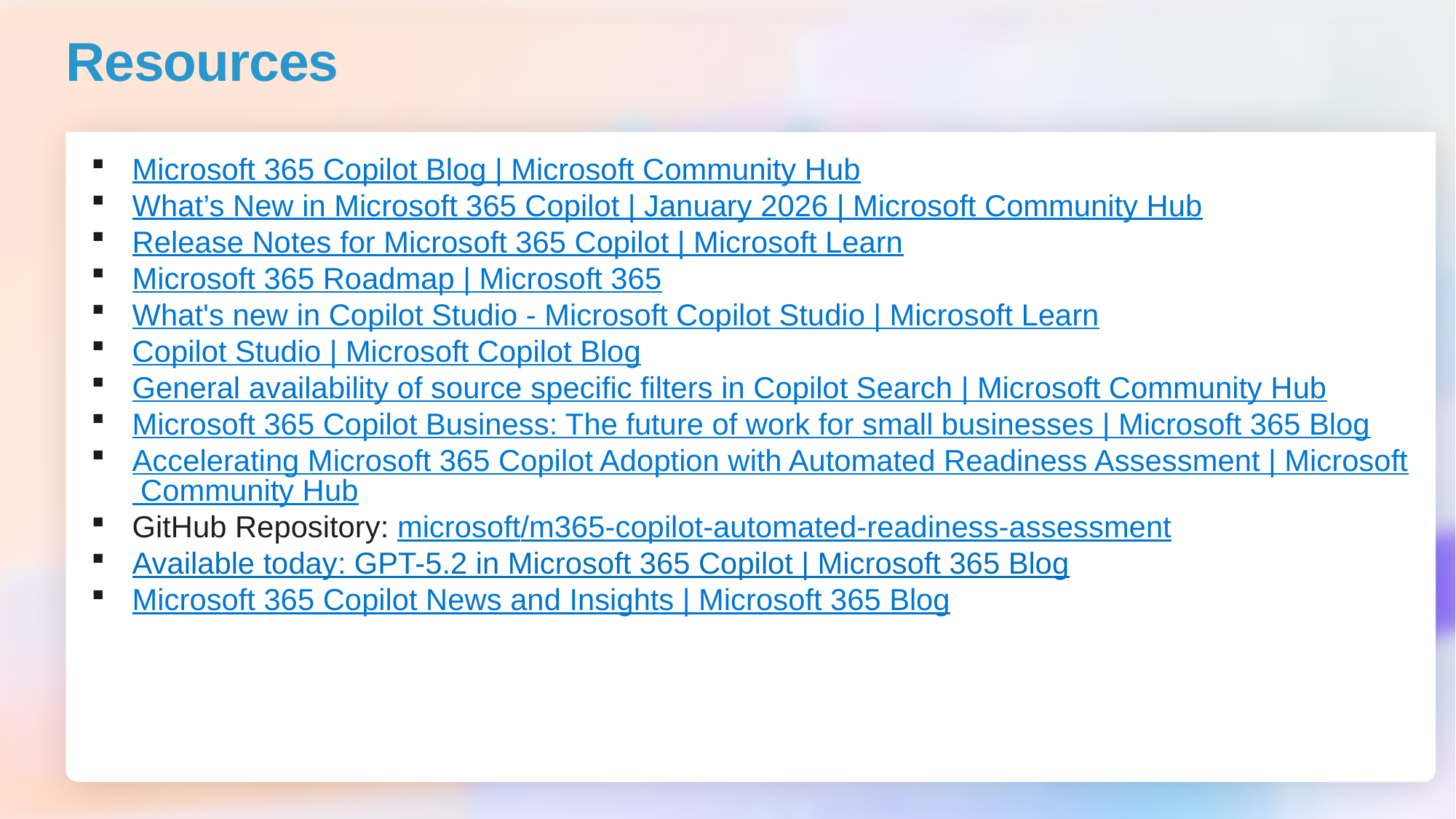

# Resources
Microsoft 365 Copilot Blog | Microsoft Community Hub
What’s New in Microsoft 365 Copilot | January 2026 | Microsoft Community Hub
Release Notes for Microsoft 365 Copilot | Microsoft Learn
Microsoft 365 Roadmap | Microsoft 365
What's new in Copilot Studio - Microsoft Copilot Studio | Microsoft Learn
Copilot Studio | Microsoft Copilot Blog
General availability of source specific filters in Copilot Search | Microsoft Community Hub
Microsoft 365 Copilot Business: The future of work for small businesses | Microsoft 365 Blog
Accelerating Microsoft 365 Copilot Adoption with Automated Readiness Assessment | Microsoft Community Hub
GitHub Repository: microsoft/m365-copilot-automated-readiness-assessment
Available today: GPT-5.2 in Microsoft 365 Copilot | Microsoft 365 Blog
Microsoft 365 Copilot News and Insights | Microsoft 365 Blog